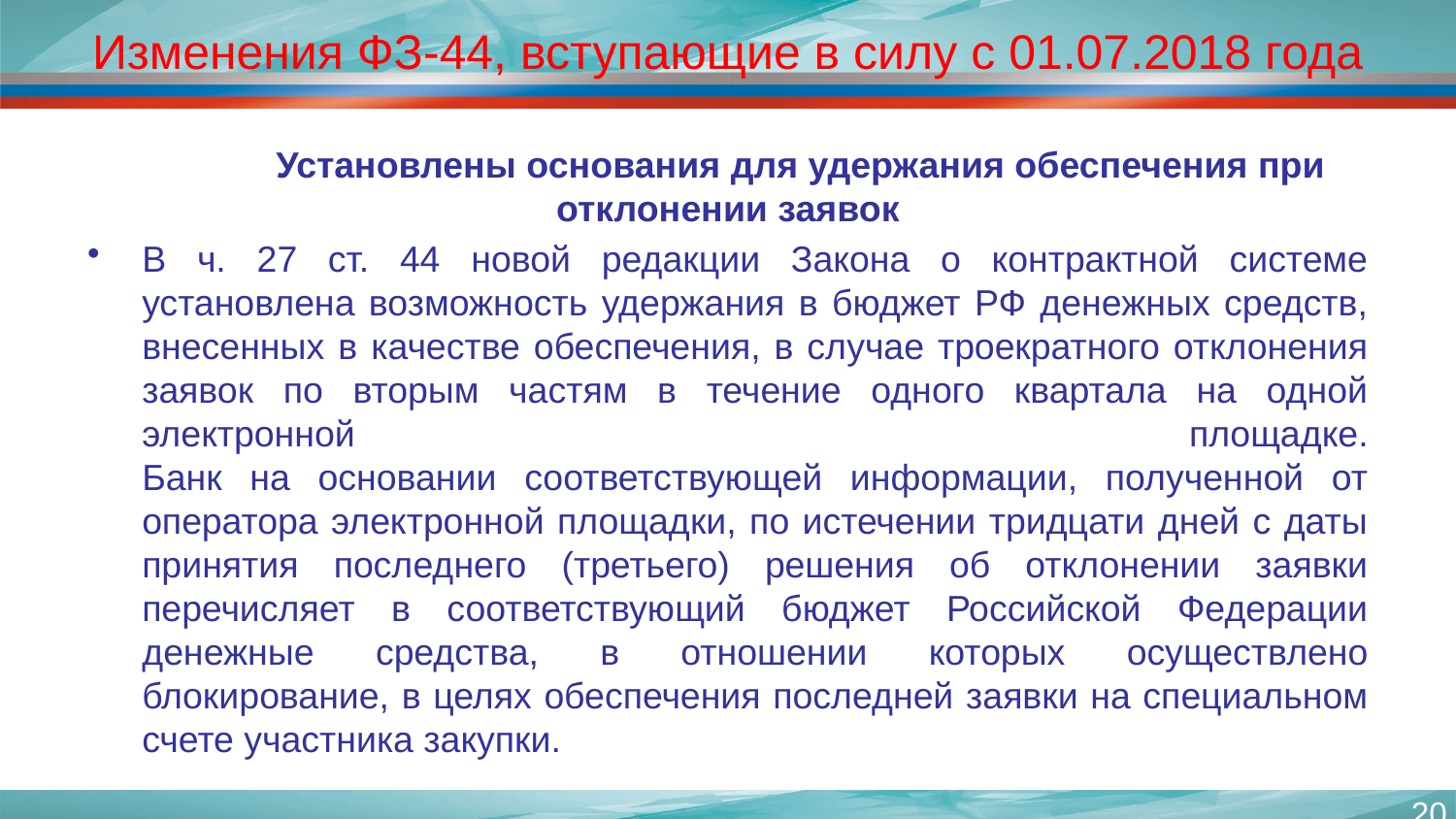

# Изменения ФЗ-44, вступающие в силу с 01.07.2018 года
	Установлены основания для удержания обеспечения при отклонении заявок
В ч. 27 ст. 44 новой редакции Закона о контрактной системе установлена возможность удержания в бюджет РФ денежных средств, внесенных в качестве обеспечения, в случае троекратного отклонения заявок по вторым частям в течение одного квартала на одной электронной площадке.
Банк на основании соответствующей информации, полученной от оператора электронной площадки, по истечении тридцати дней с даты принятия последнего (третьего) решения об отклонении заявки перечисляет в соответствующий бюджет Российской Федерации денежные средства, в отношении которых осуществлено блокирование, в целях обеспечения последней заявки на специальном счете участника закупки.

20